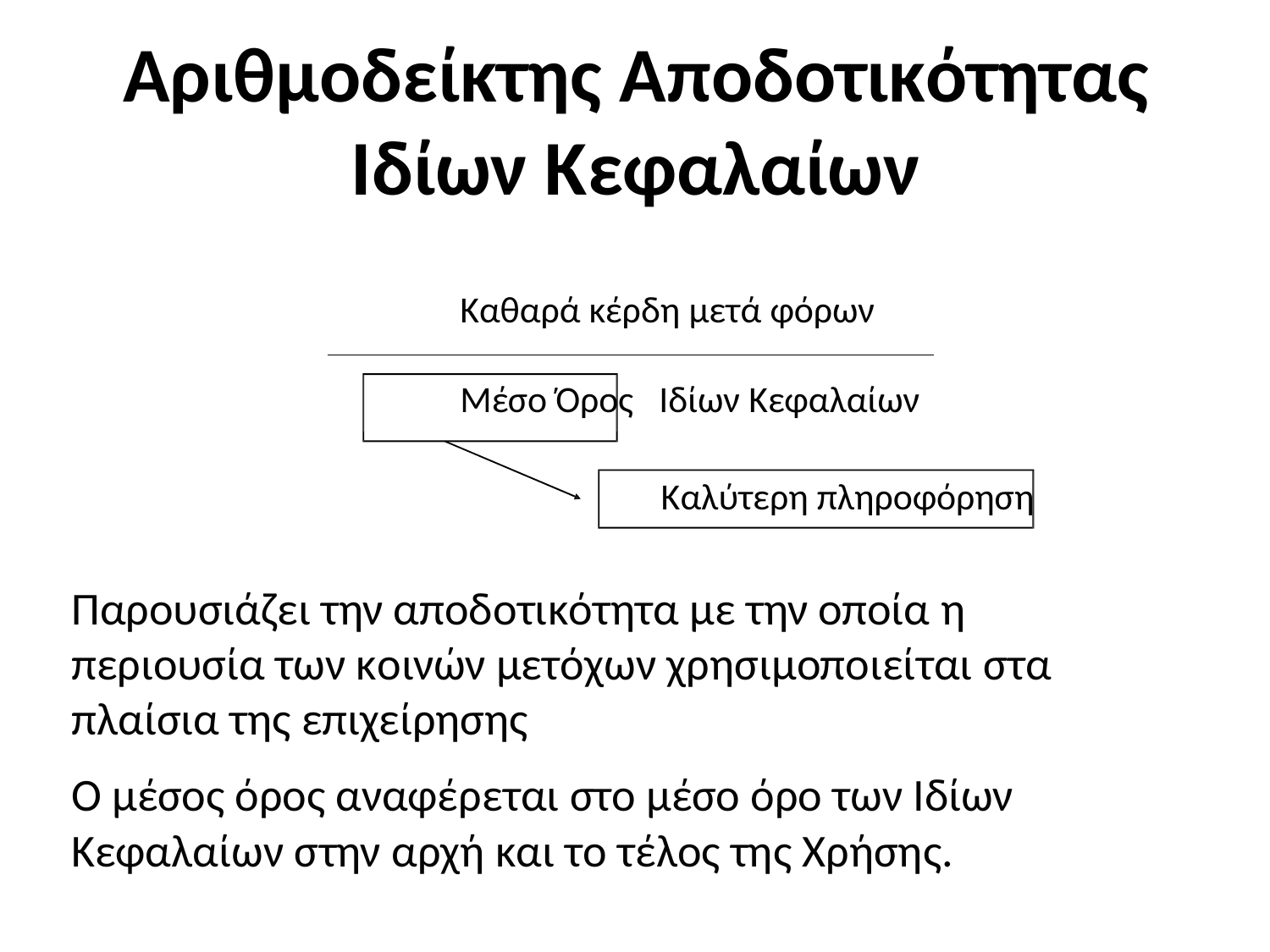

# Αριθμοδείκτης Αποδοτικότητας Ιδίων Κεφαλαίων
Καθαρά κέρδη μετά φόρων

Μέσο Όρος   Ιδίων Κεφαλαίων

Καλύτερη πληροφόρηση

Παρουσιάζει την αποδοτικότητα με την οποία η περιουσία των κοινών μετόχων χρησιμοποιείται στα πλαίσια της επιχείρησης
Ο μέσος όρος αναφέρεται στο μέσο όρο των Ιδίων Κεφαλαίων στην αρχή και το τέλος της Χρήσης.